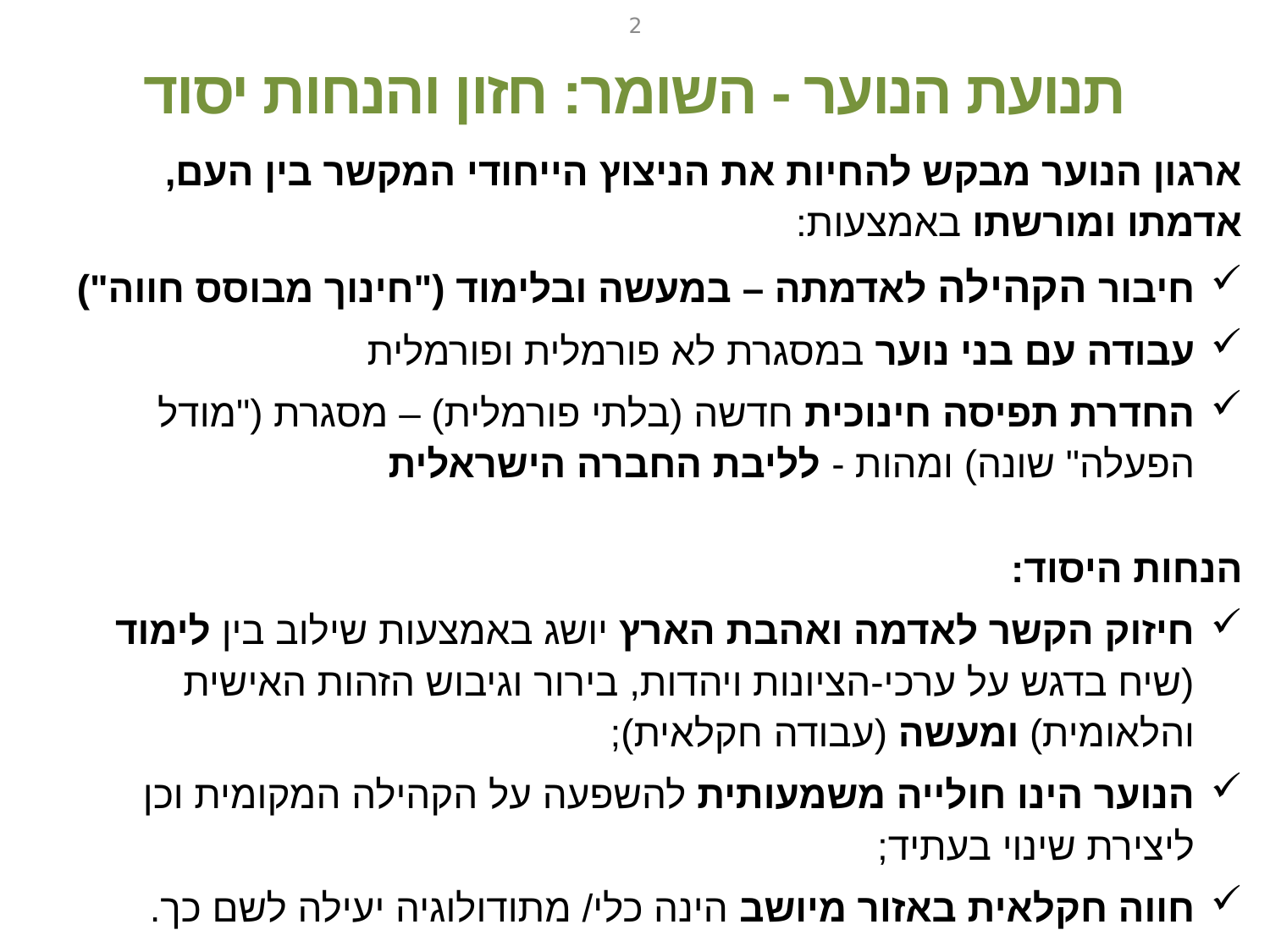

2
# תנועת הנוער - השומר: חזון והנחות יסוד
ארגון הנוער מבקש להחיות את הניצוץ הייחודי המקשר בין העם, אדמתו ומורשתו באמצעות:
חיבור הקהילה לאדמתה – במעשה ובלימוד ("חינוך מבוסס חווה")
עבודה עם בני נוער במסגרת לא פורמלית ופורמלית
החדרת תפיסה חינוכית חדשה (בלתי פורמלית) – מסגרת ("מודל הפעלה" שונה) ומהות - לליבת החברה הישראלית

הנחות היסוד:
חיזוק הקשר לאדמה ואהבת הארץ יושג באמצעות שילוב בין לימוד (שיח בדגש על ערכי-הציונות ויהדות, בירור וגיבוש הזהות האישית והלאומית) ומעשה (עבודה חקלאית);
הנוער הינו חולייה משמעותית להשפעה על הקהילה המקומית וכן ליצירת שינוי בעתיד;
חווה חקלאית באזור מיושב הינה כלי/ מתודולוגיה יעילה לשם כך.